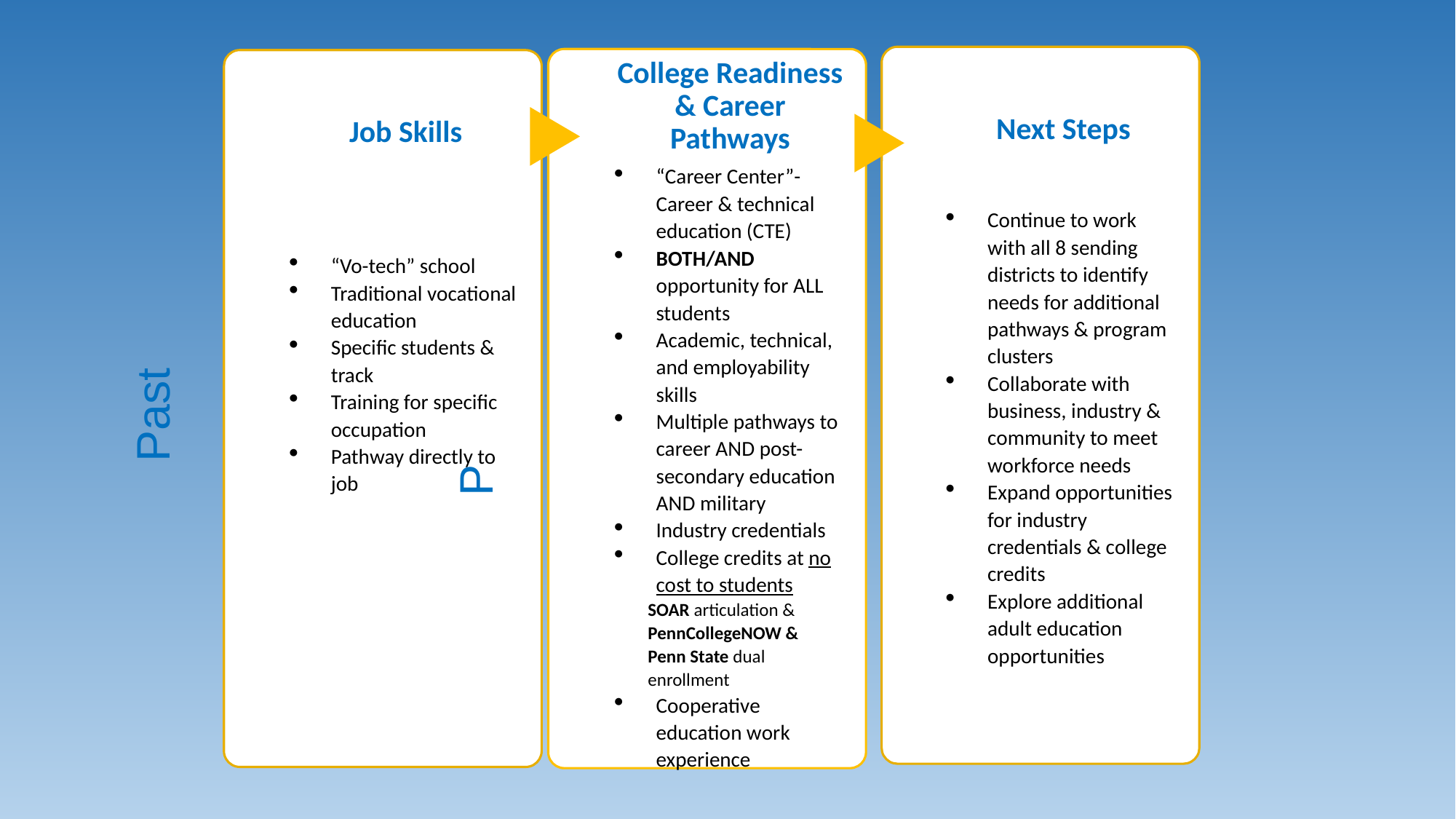

Past

Job Skills

Present
College Readiness & Career Pathways
Future

Next Steps
“Career Center”-Career & technical education (CTE)
BOTH/AND opportunity for ALL students
Academic, technical, and employability skills
Multiple pathways to career AND post-secondary education AND military
Industry credentials
College credits at no cost to students
SOAR articulation & PennCollegeNOW & Penn State dual enrollment
Cooperative education work experience
Continue to work with all 8 sending districts to identify needs for additional pathways & program clusters
Collaborate with business, industry & community to meet workforce needs
Expand opportunities for industry credentials & college credits
Explore additional adult education opportunities

“Vo-tech” school
Traditional vocational education
Specific students & track
Training for specific occupation
Pathway directly to job